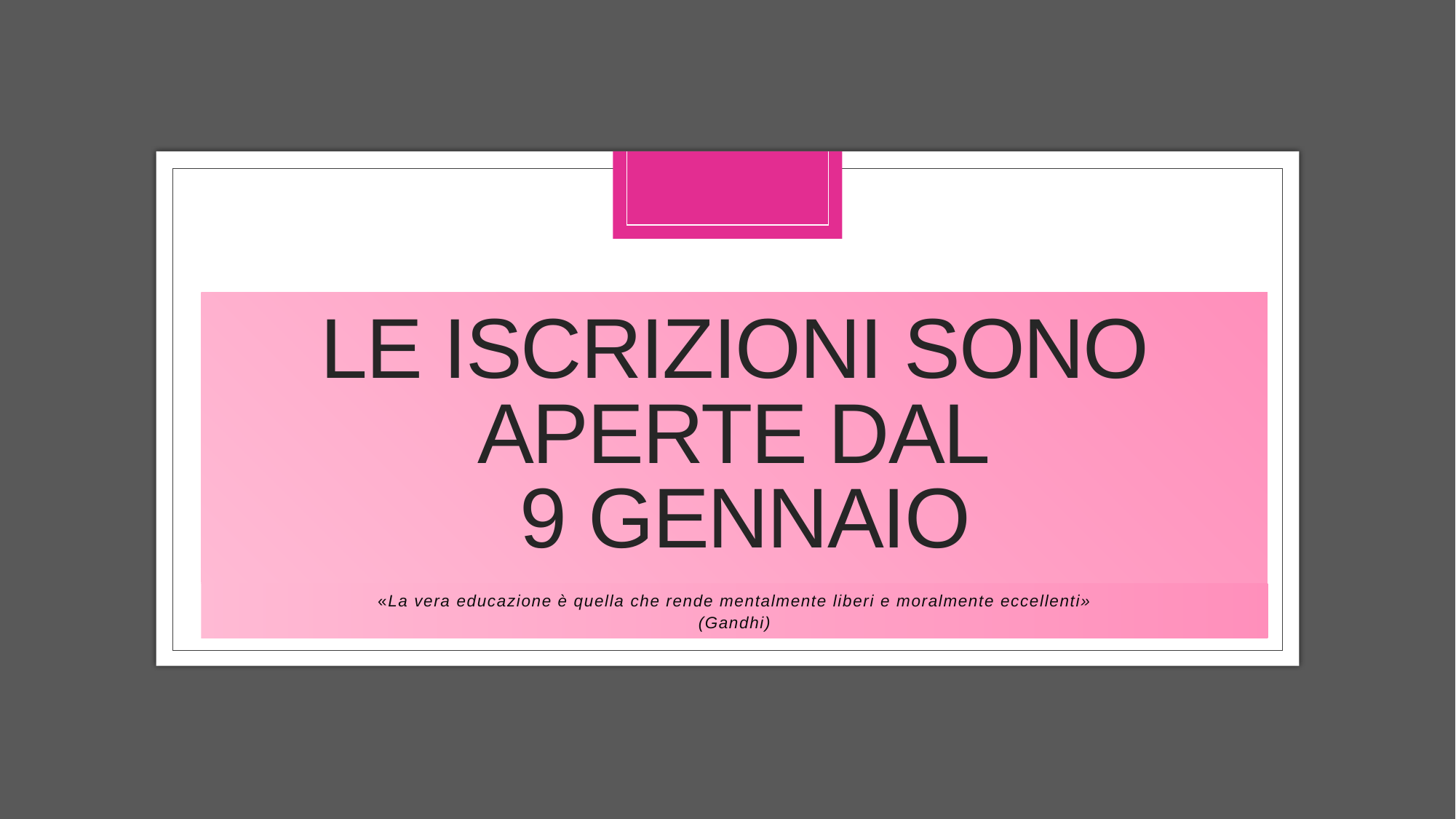

# LE ISCRIZIONI SONO APERTE DAL 9 GENNAIO
«La vera educazione è quella che rende mentalmente liberi e moralmente eccellenti»
(Gandhi)